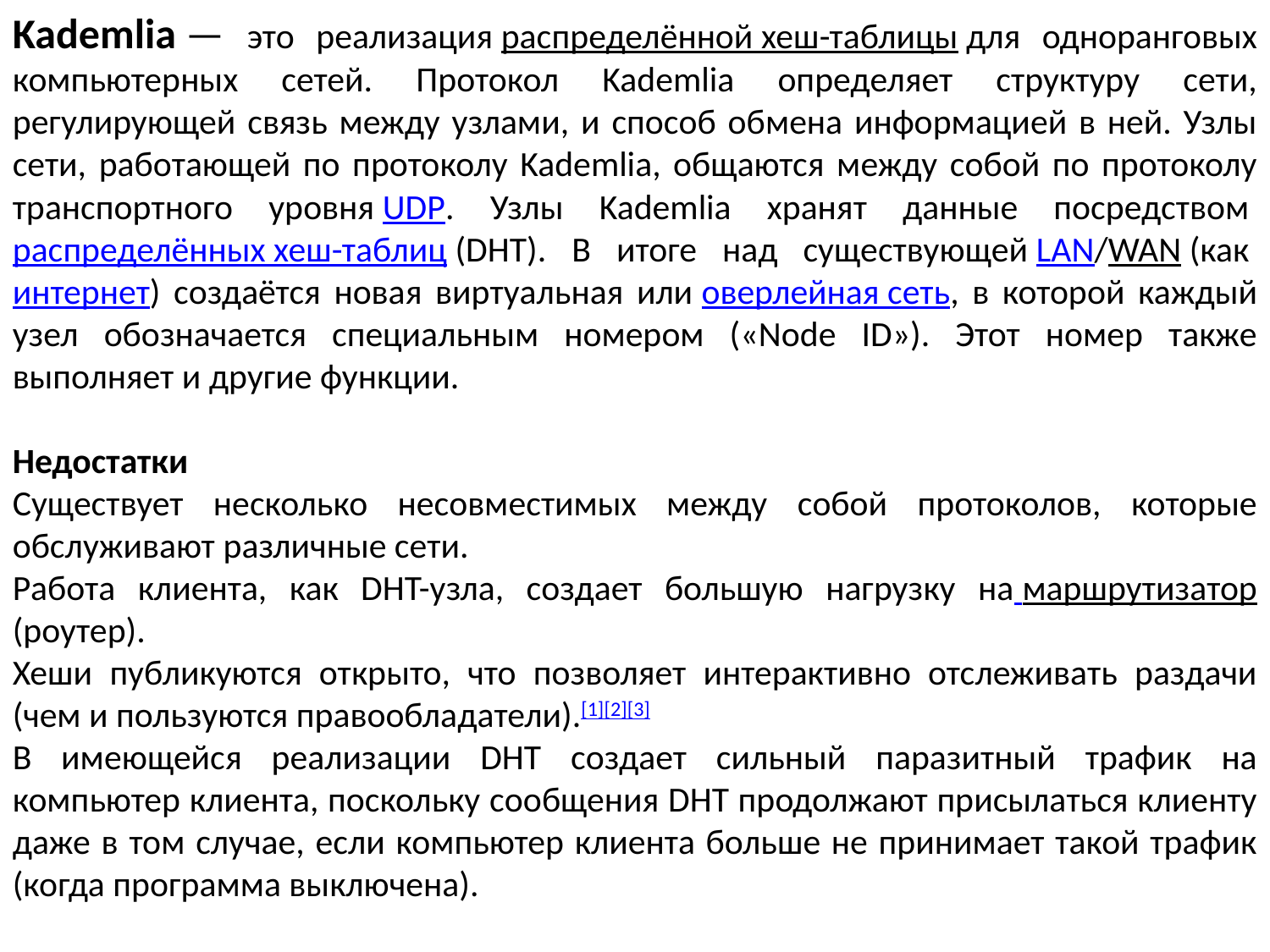

Kademlia — это реализация распределённой хеш-таблицы для одноранговых компьютерных сетей. Протокол Kademlia определяет структуру сети, регулирующей связь между узлами, и способ обмена информацией в ней. Узлы сети, работающей по протоколу Kademlia, общаются между собой по протоколу транспортного уровня UDP. Узлы Kademlia хранят данные посредством распределённых хеш-таблиц (DHT). В итоге над существующей LAN/WAN (как интернет) создаётся новая виртуальная или оверлейная сеть, в которой каждый узел обозначается специальным номером («Node ID»). Этот номер также выполняет и другие функции.

Недостатки
Существует несколько несовместимых между собой протоколов, которые обслуживают различные сети.
Работа клиента, как DHT-узла, создает большую нагрузку на маршрутизатор (роутер).
Хеши публикуются открыто, что позволяет интерактивно отслеживать раздачи (чем и пользуются правообладатели).[1][2][3]
В имеющейся реализации DHT создает сильный паразитный трафик на компьютер клиента, поскольку сообщения DHT продолжают присылаться клиенту даже в том случае, если компьютер клиента больше не принимает такой трафик (когда программа выключена).